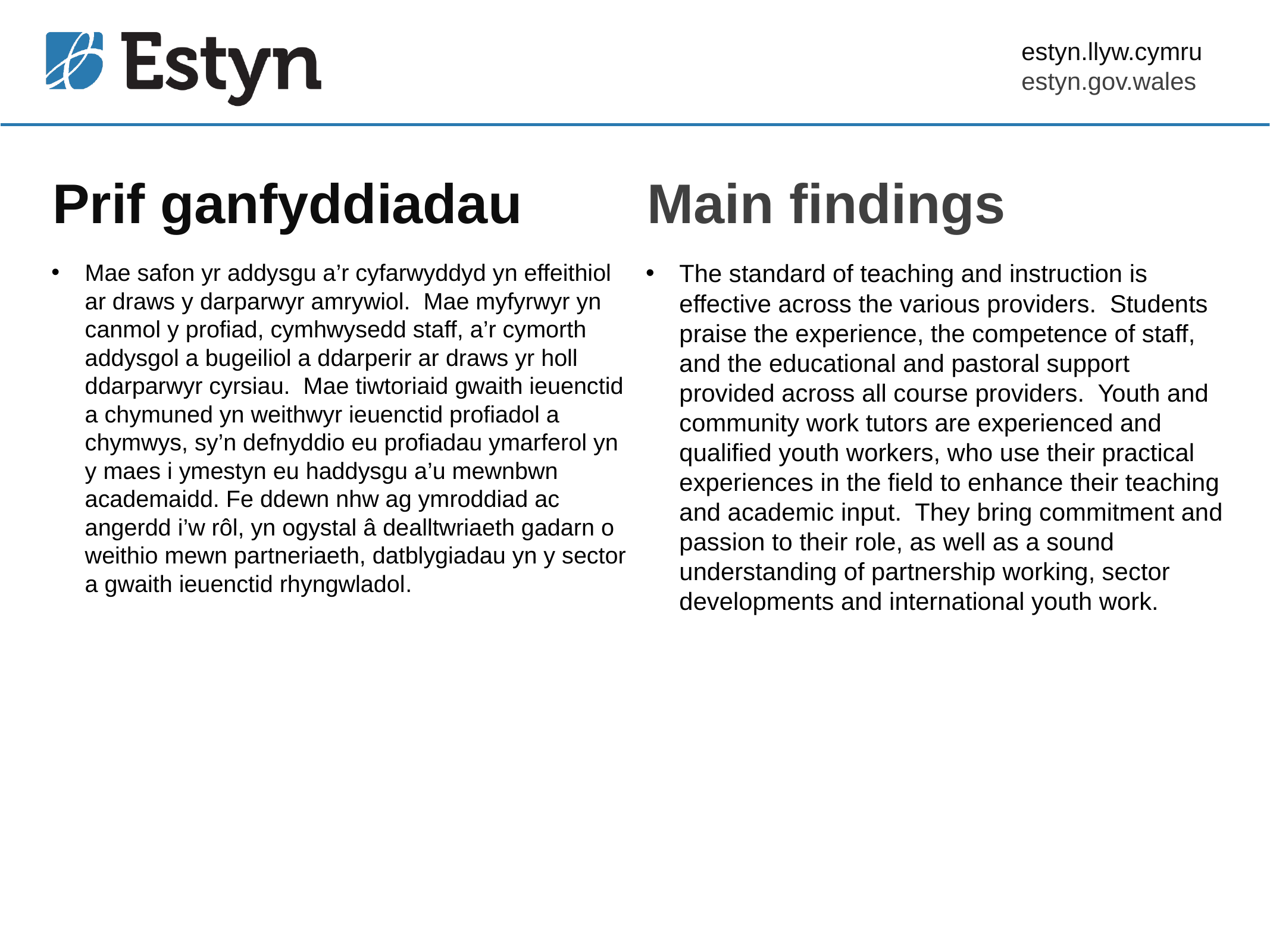

# Prif ganfyddiadau
Main findings
Mae safon yr addysgu a’r cyfarwyddyd yn effeithiol ar draws y darparwyr amrywiol.  Mae myfyrwyr yn canmol y profiad, cymhwysedd staff, a’r cymorth addysgol a bugeiliol a ddarperir ar draws yr holl ddarparwyr cyrsiau.  Mae tiwtoriaid gwaith ieuenctid a chymuned yn weithwyr ieuenctid profiadol a chymwys, sy’n defnyddio eu profiadau ymarferol yn y maes i ymestyn eu haddysgu a’u mewnbwn academaidd. Fe ddewn nhw ag ymroddiad ac angerdd i’w rôl, yn ogystal â dealltwriaeth gadarn o weithio mewn partneriaeth, datblygiadau yn y sector a gwaith ieuenctid rhyngwladol.

The standard of teaching and instruction is effective across the various providers.  Students praise the experience, the competence of staff, and the educational and pastoral support provided across all course providers.  Youth and community work tutors are experienced and qualified youth workers, who use their practical experiences in the field to enhance their teaching and academic input.  They bring commitment and passion to their role, as well as a sound understanding of partnership working, sector developments and international youth work.